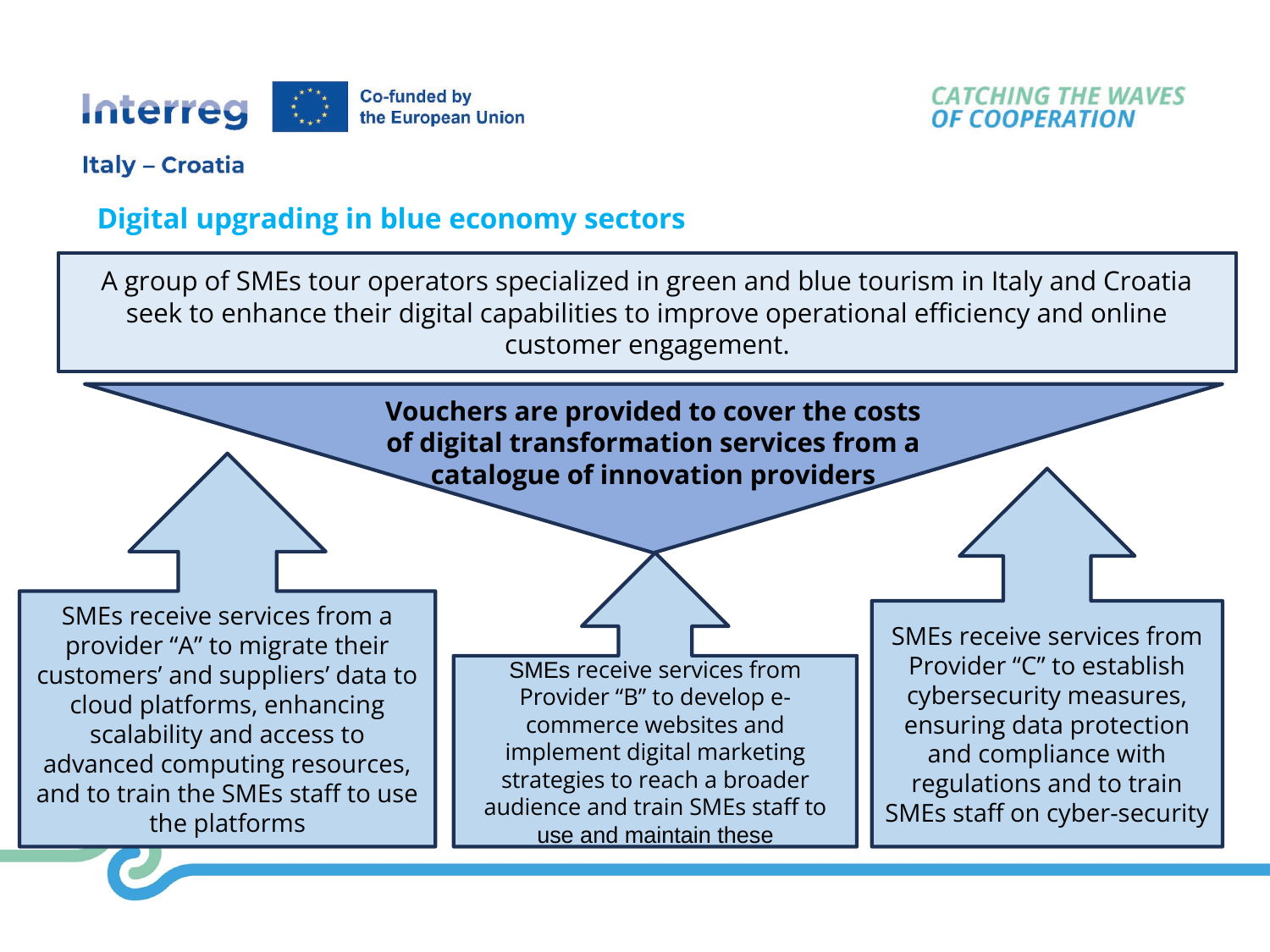

Digital upgrading in blue economy sectors
A group of SMEs tour operators specialized in green and blue tourism in Italy and Croatia seek to enhance their digital capabilities to improve operational efficiency and online customer engagement.

Vouchers are provided to cover the costs of digital transformation services from a catalogue of innovation providers
SMEs receive services from a provider “A” to migrate their customers’ and suppliers’ data to cloud platforms, enhancing scalability and access to advanced computing resources, and to train the SMEs staff to use the platforms
SMEs receive services from Provider “C” to establish cybersecurity measures, ensuring data protection and compliance with regulations and to train SMEs staff on cyber-security
SMEs receive services from Provider “B” to develop e-commerce websites and implement digital marketing strategies to reach a broader audience and train SMEs staff to use and maintain these